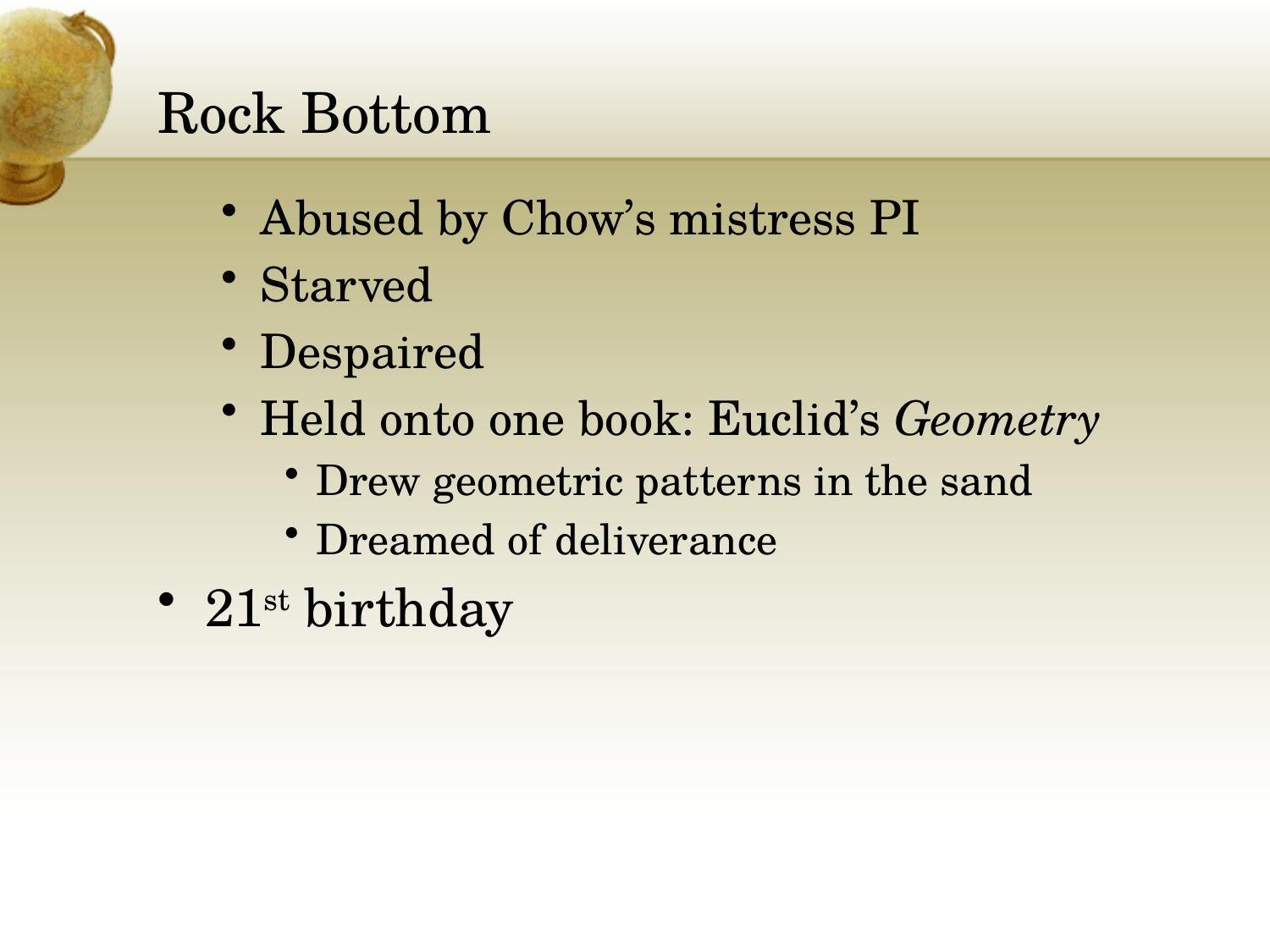

# Rock Bottom
Abused by Chow’s mistress PI
Starved
Despaired
Held onto one book: Euclid’s Geometry
Drew geometric patterns in the sand
Dreamed of deliverance
21st birthday